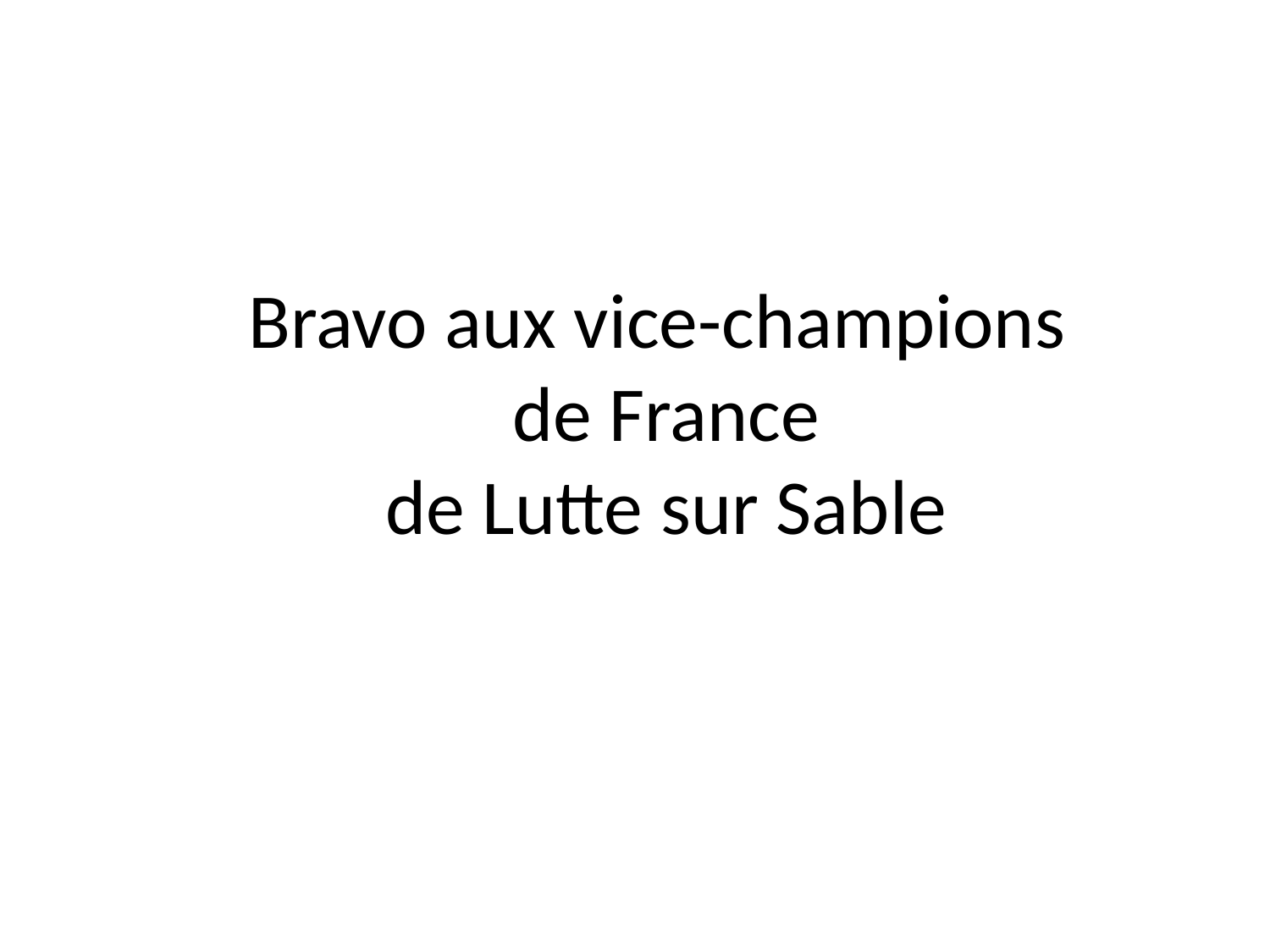

# Bravo aux vice-champions de France de Lutte sur Sable